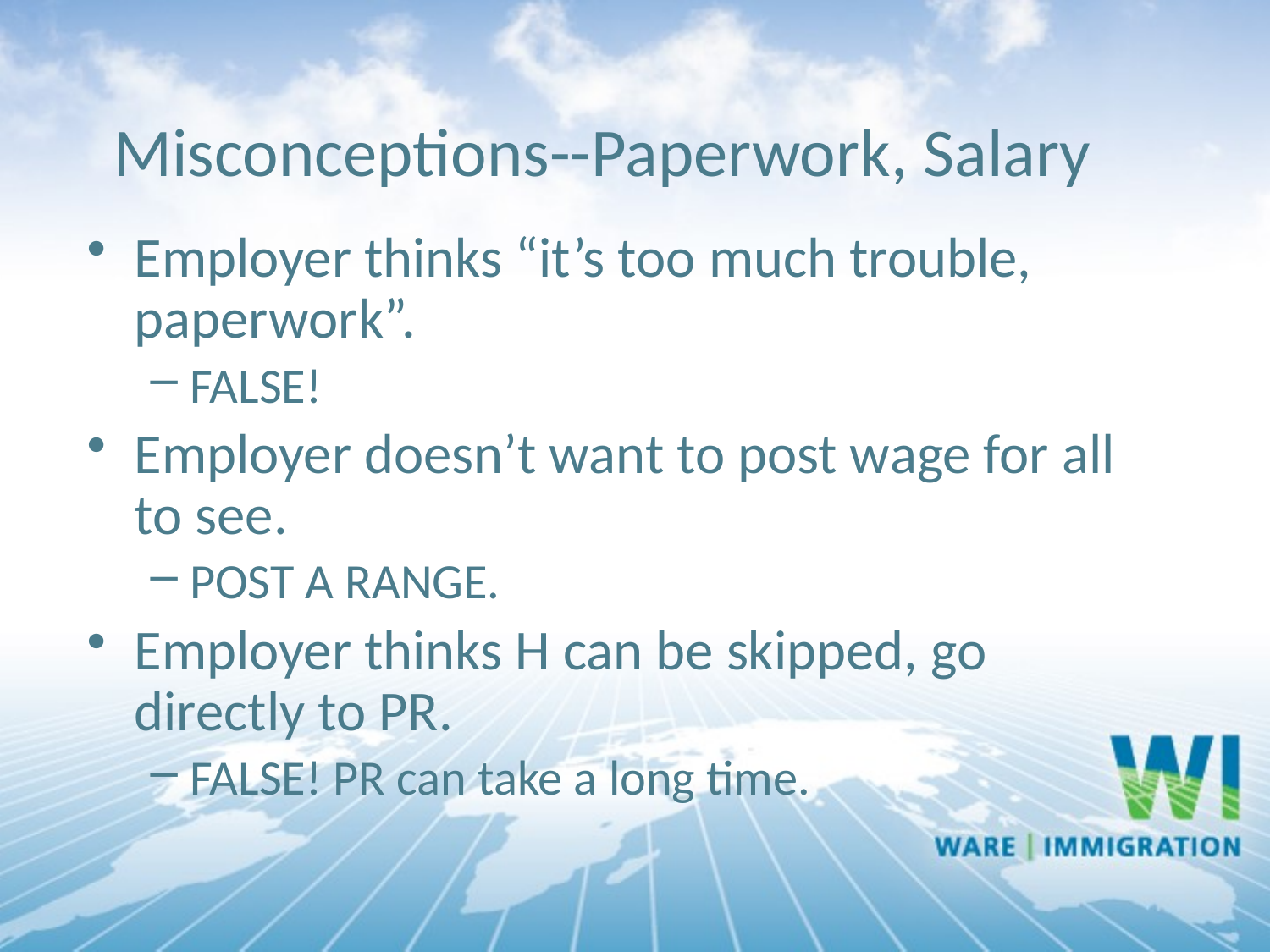

Misconceptions--Paperwork, Salary
Employer thinks “it’s too much trouble, paperwork”.
FALSE!
Employer doesn’t want to post wage for all to see.
POST A RANGE.
Employer thinks H can be skipped, go directly to PR.
FALSE! PR can take a long time.